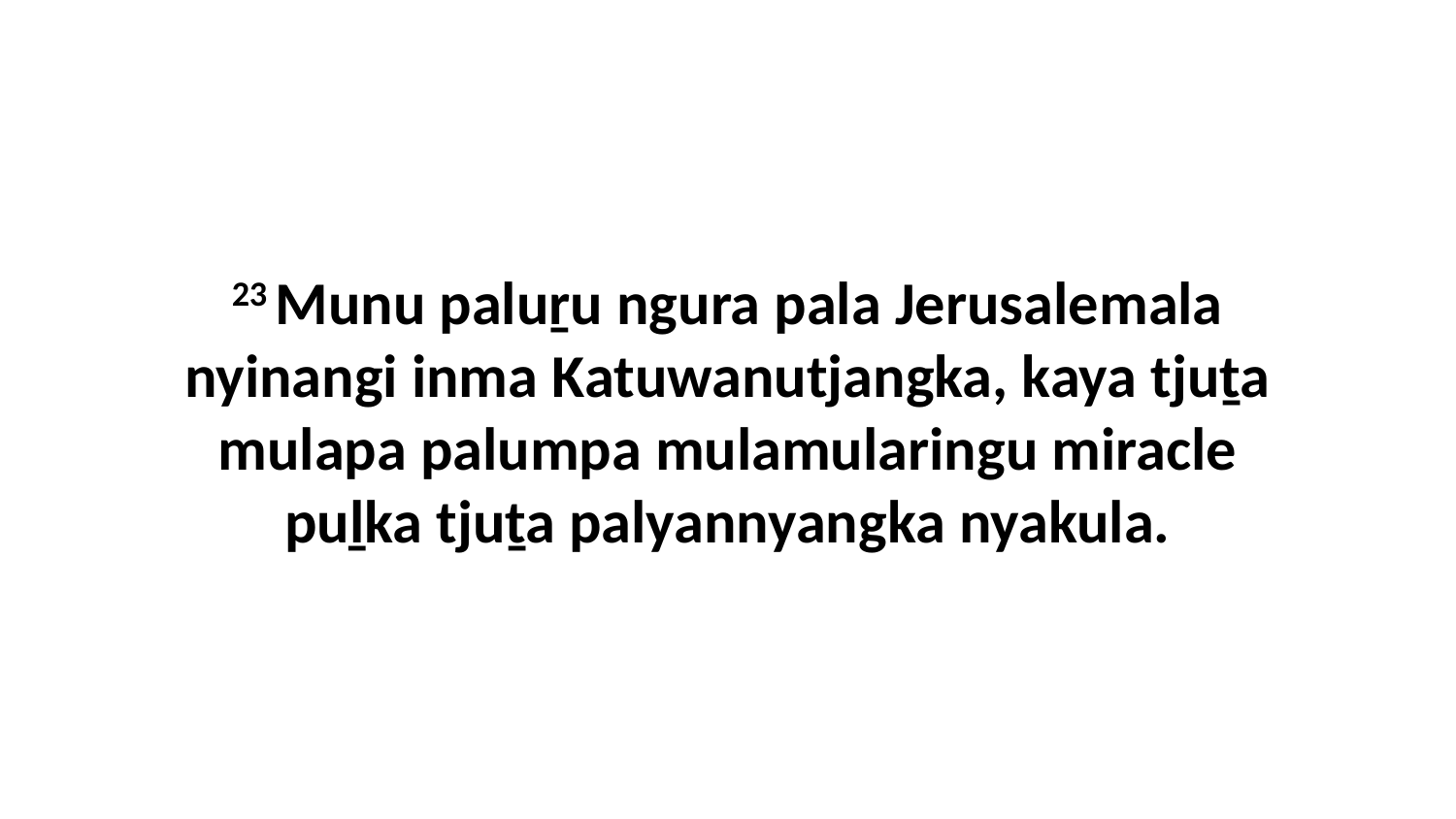

23 Munu paluṟu ngura pala Jerusalemala nyinangi inma Katuwanutjangka, kaya tjuṯa mulapa palumpa mulamularingu miracle puḻka tjuṯa palyannyangka nyakula.